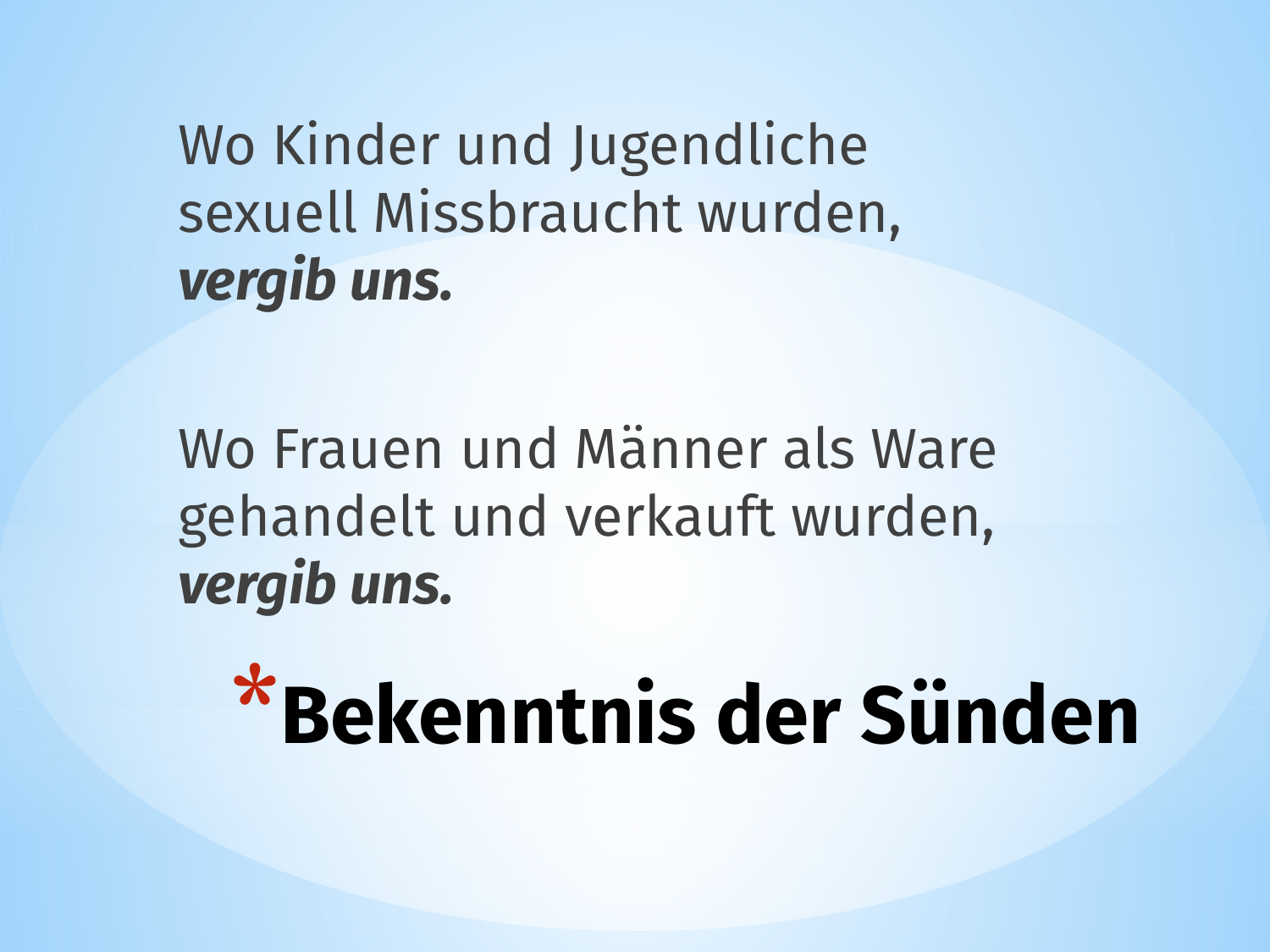

Wo Kinder und Jugendliche sexuell Missbraucht wurden, vergib uns.

Wo Frauen und Männer als Ware gehandelt und verkauft wurden, vergib uns.
# Bekenntnis der Sünden